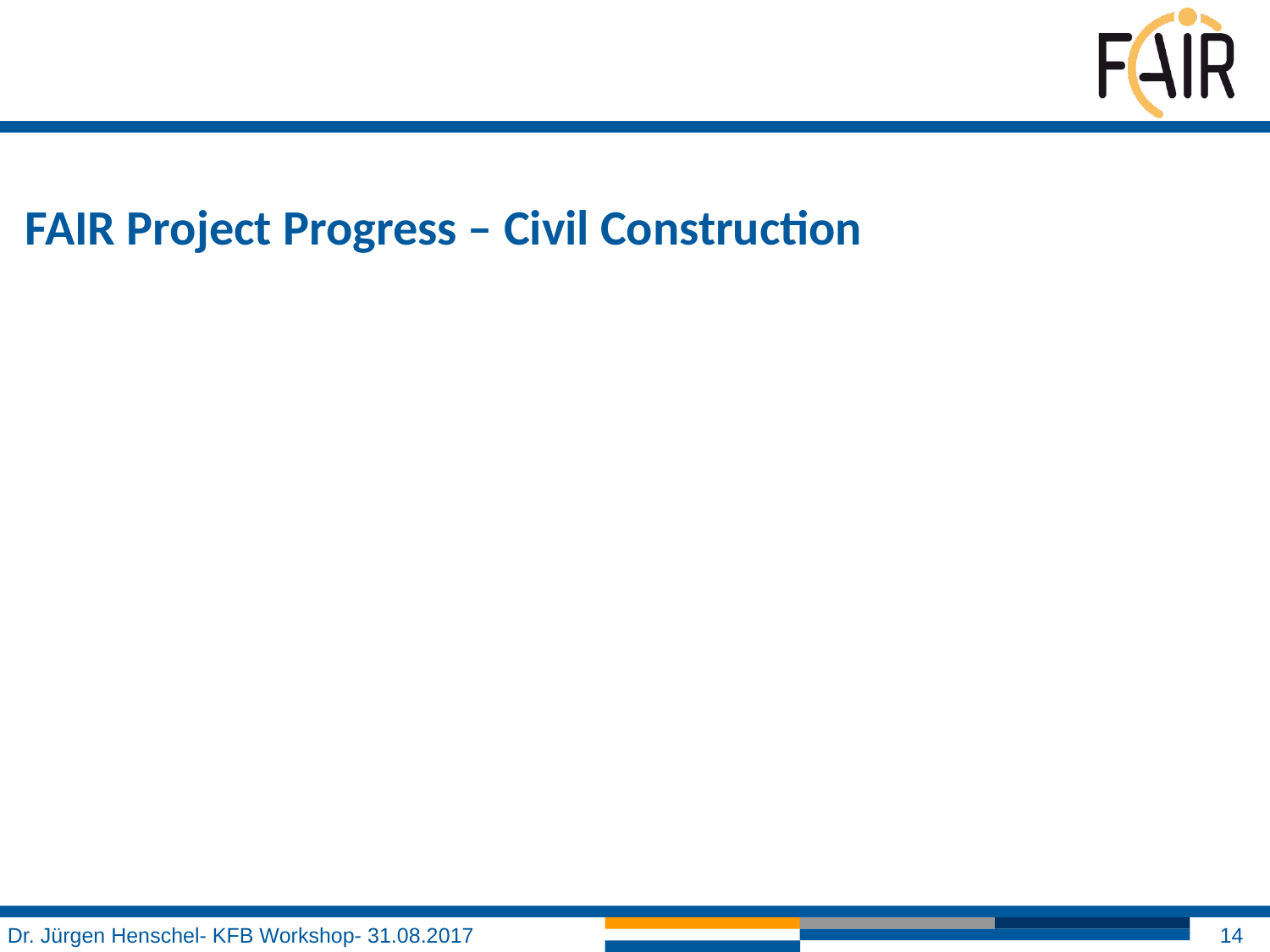

# FAIR Project Progress – Civil Construction
Dr. Jürgen Henschel- KFB Workshop- 31.08.2017
14